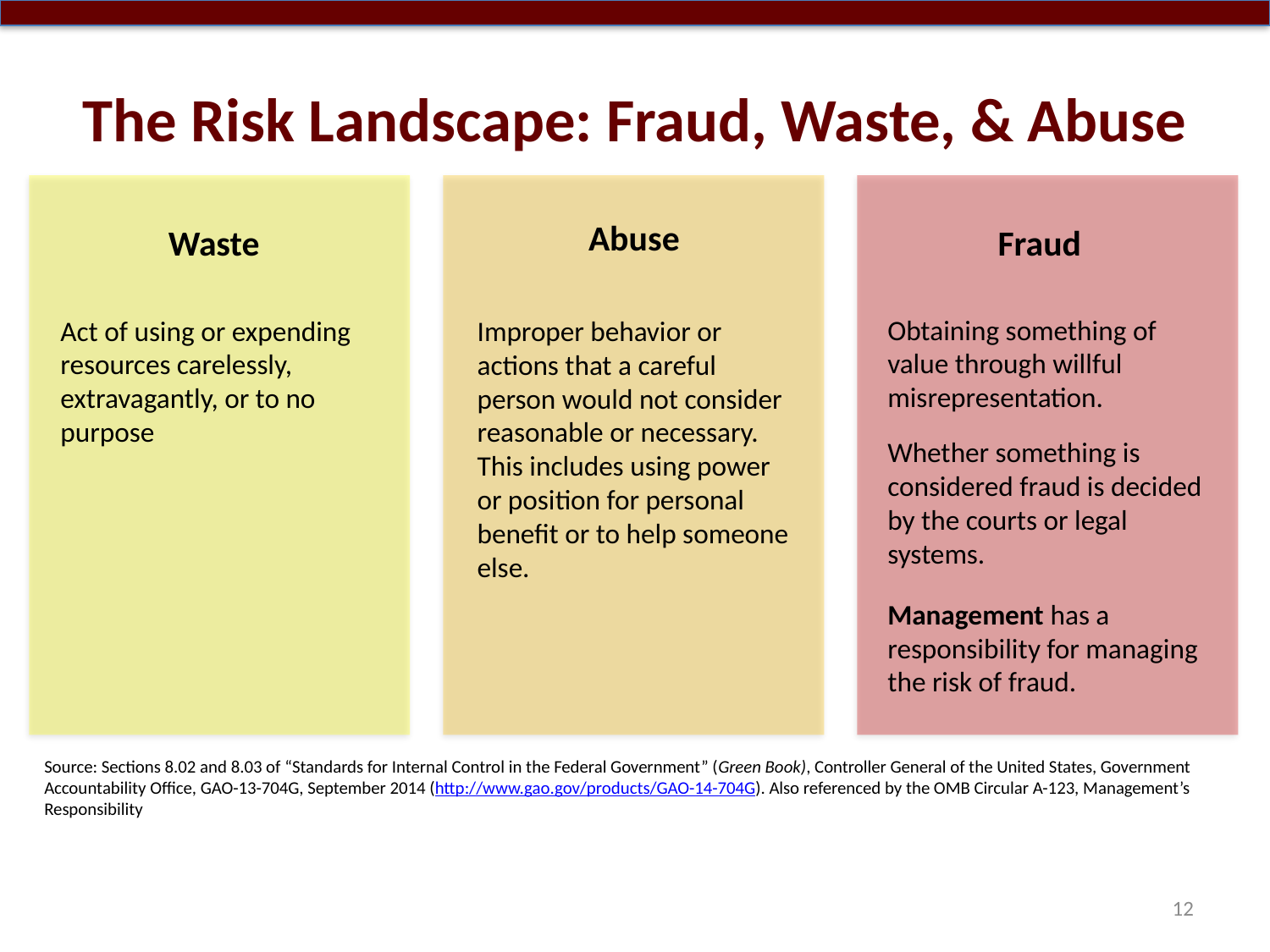

# The Risk Landscape: Fraud, Waste, & Abuse
Abuse
Fraud
Waste

Obtaining something of value through willful misrepresentation.
Whether something is considered fraud is decided by the courts or legal systems.
Management has a responsibility for managing the risk of fraud.
Act of using or expending resources carelessly, extravagantly, or to no purpose
Improper behavior or actions that a careful person would not consider reasonable or necessary. This includes using power or position for personal benefit or to help someone else.

Source: Sections 8.02 and 8.03 of “Standards for Internal Control in the Federal Government” (Green Book), Controller General of the United States, Government Accountability Office, GAO-13-704G, September 2014 (http://www.gao.gov/products/GAO-14-704G). Also referenced by the OMB Circular A-123, Management’s Responsibility
12